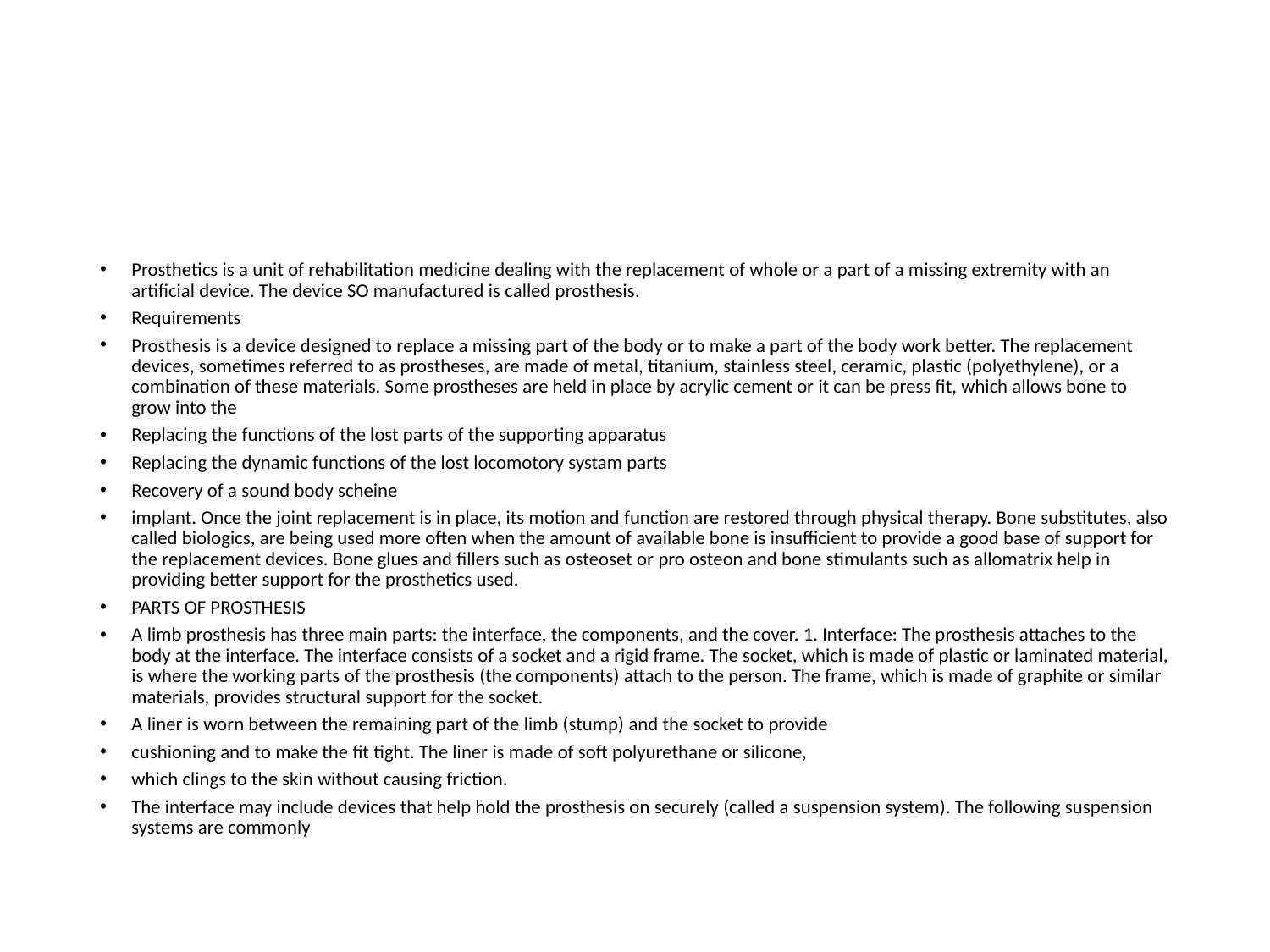

Prosthetics is a unit of rehabilitation medicine dealing with the replacement of whole or a part of a missing extremity with an artificial device. The device SO manufactured is called prosthesis.
Requirements
Prosthesis is a device designed to replace a missing part of the body or to make a part of the body work better. The replacement devices, sometimes referred to as prostheses, are made of metal, titanium, stainless steel, ceramic, plastic (polyethylene), or a combination of these materials. Some prostheses are held in place by acrylic cement or it can be press fit, which allows bone to grow into the
Replacing the functions of the lost parts of the supporting apparatus
Replacing the dynamic functions of the lost locomotory systam parts
Recovery of a sound body scheine
implant. Once the joint replacement is in place, its motion and function are restored through physical therapy. Bone substitutes, also called biologics, are being used more often when the amount of available bone is insufficient to provide a good base of support for the replacement devices. Bone glues and fillers such as osteoset or pro osteon and bone stimulants such as allomatrix help in providing better support for the prosthetics used.
PARTS OF PROSTHESIS
A limb prosthesis has three main parts: the interface, the components, and the cover. 1. Interface: The prosthesis attaches to the body at the interface. The interface consists of a socket and a rigid frame. The socket, which is made of plastic or laminated material, is where the working parts of the prosthesis (the components) attach to the person. The frame, which is made of graphite or similar materials, provides structural support for the socket.
A liner is worn between the remaining part of the limb (stump) and the socket to provide
cushioning and to make the fit tight. The liner is made of soft polyurethane or silicone,
which clings to the skin without causing friction.
The interface may include devices that help hold the prosthesis on securely (called a suspension system). The following suspension systems are commonly